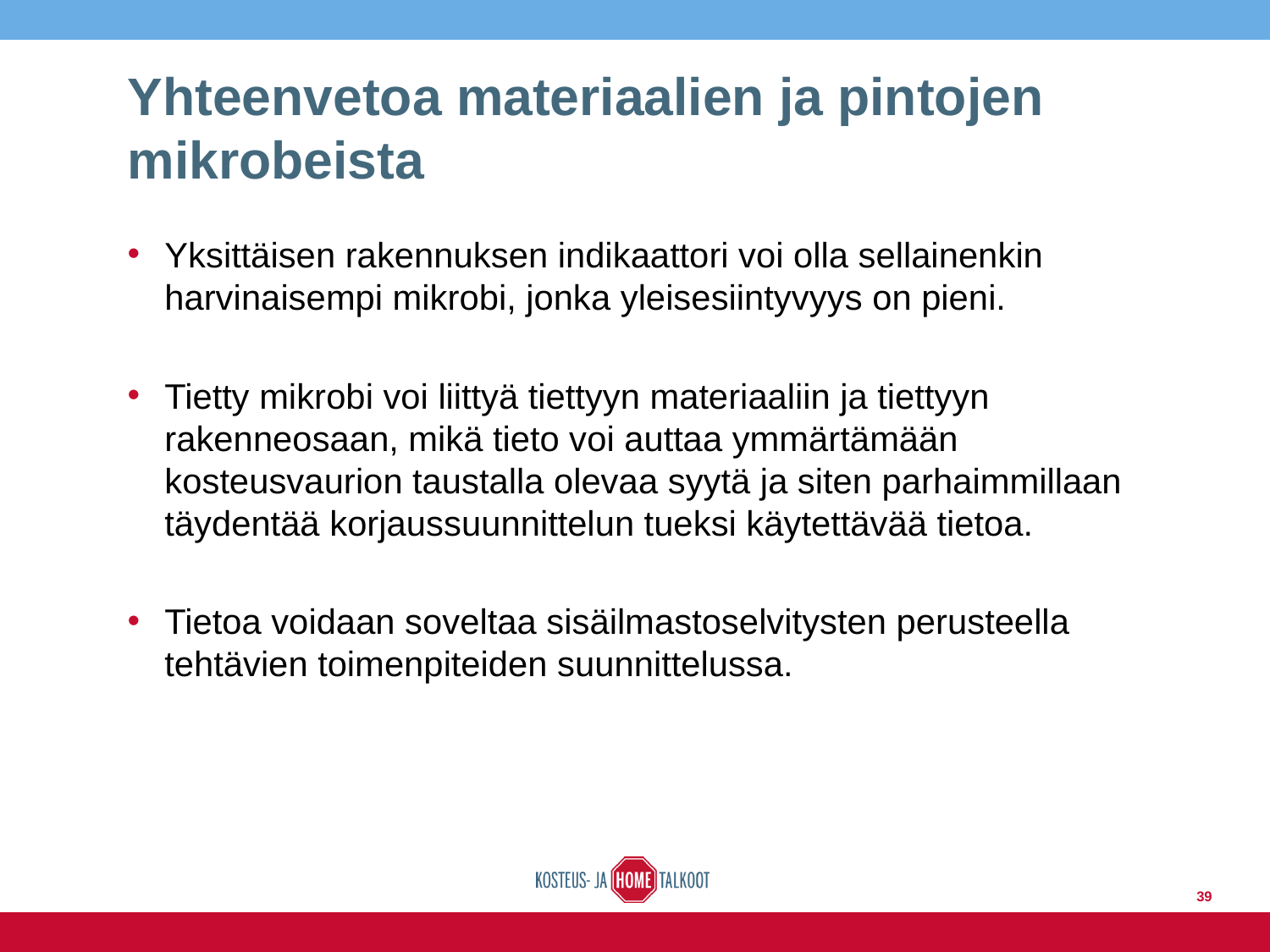

# Yhteenvetoa materiaalien ja pintojen mikrobeista
Yksittäisen rakennuksen indikaattori voi olla sellainenkin harvinaisempi mikrobi, jonka yleisesiintyvyys on pieni.

Tietty mikrobi voi liittyä tiettyyn materiaaliin ja tiettyyn rakenneosaan, mikä tieto voi auttaa ymmärtämään kosteusvaurion taustalla olevaa syytä ja siten parhaimmillaan täydentää korjaussuunnittelun tueksi käytettävää tietoa.

Tietoa voidaan soveltaa sisäilmastoselvitysten perusteella tehtävien toimenpiteiden suunnittelussa.

39